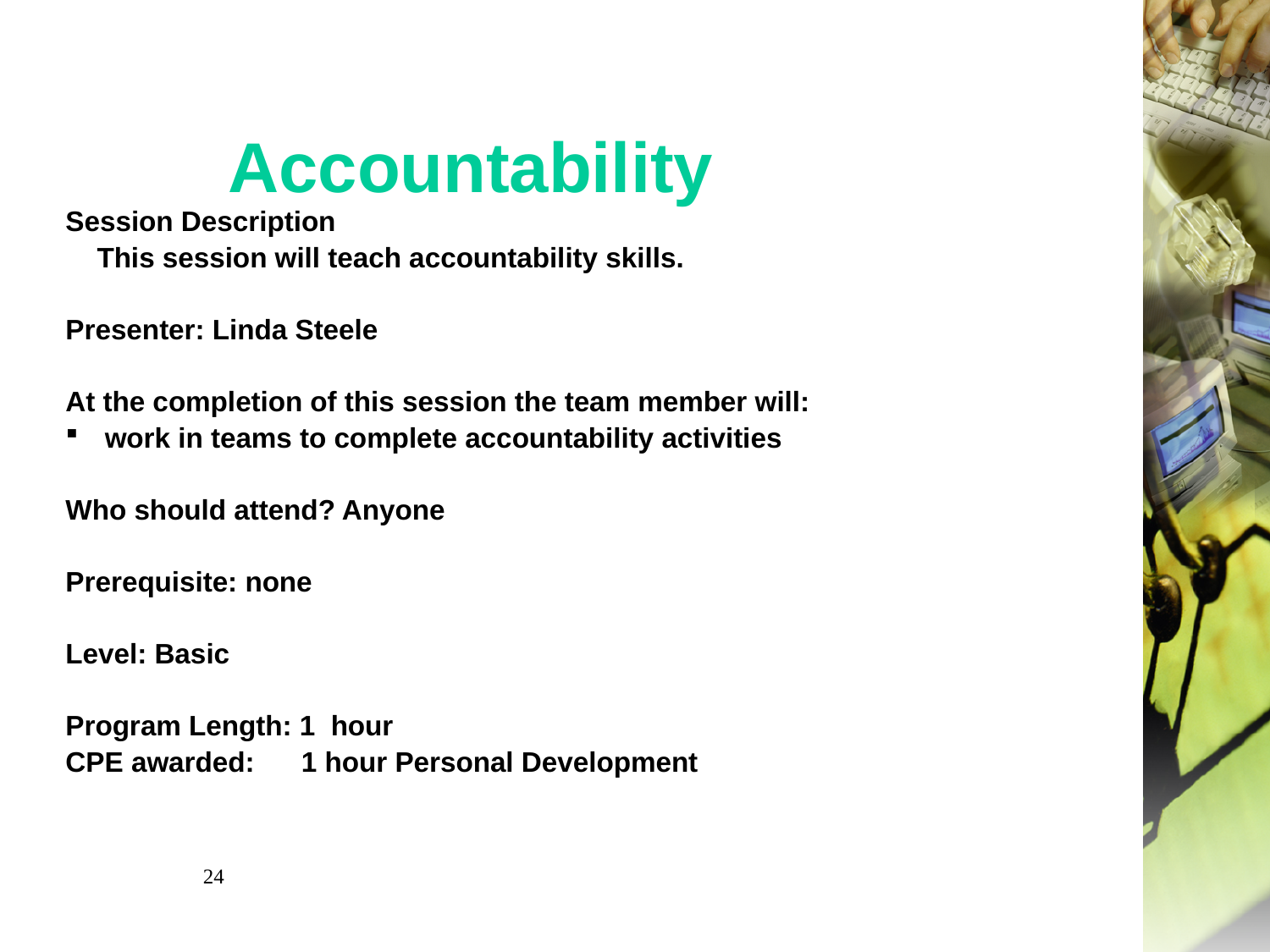

# Accountability
Session Description
    This session will teach accountability skills.

Presenter: Linda Steele

At the completion of this session the team member will:
work in teams to complete accountability activities

Who should attend? Anyone

Prerequisite: none

Level: Basic

Program Length: 1  hour
CPE awarded:      1 hour Personal Development

24